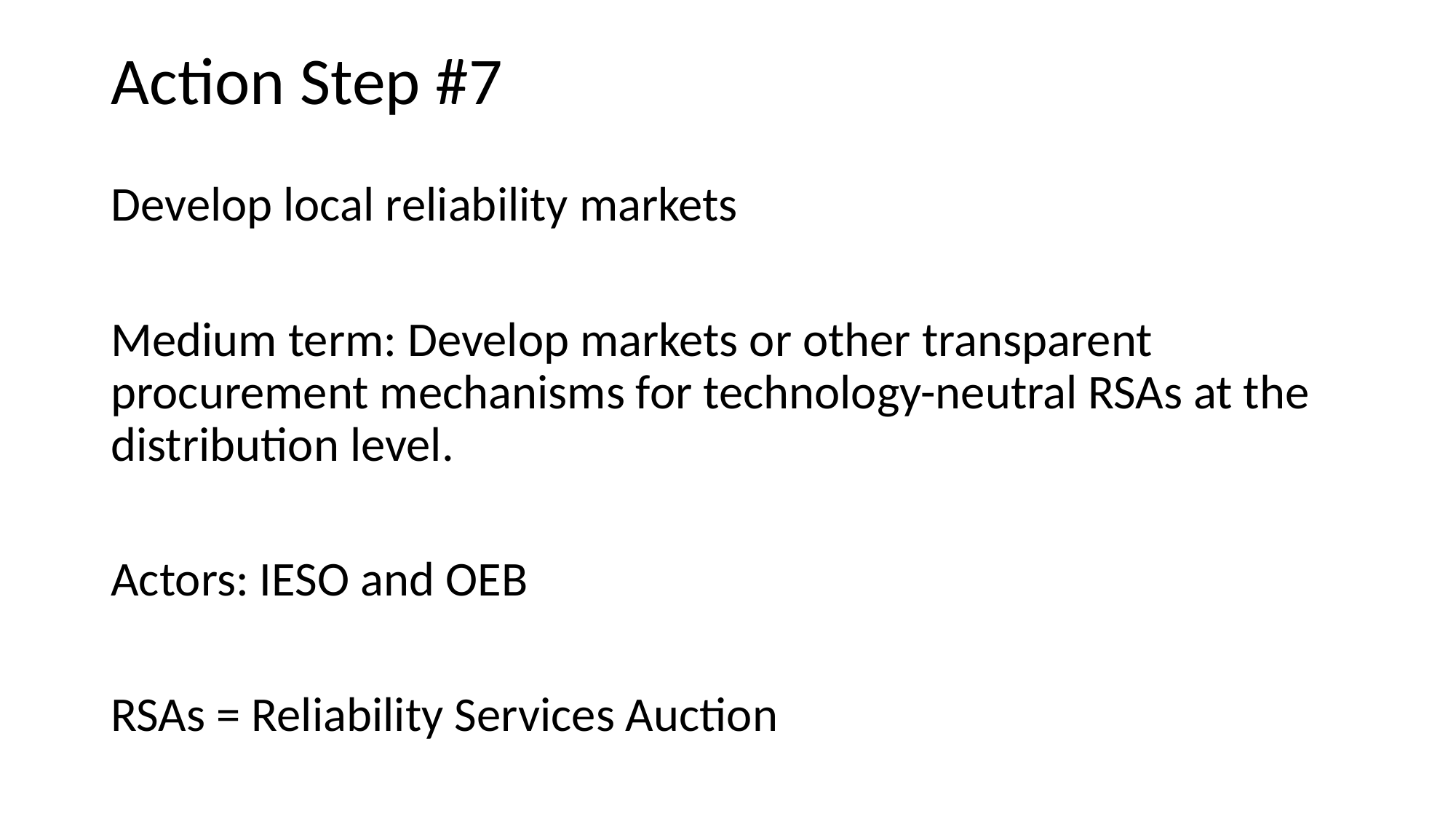

# Action Step #7
Develop local reliability markets

Medium term: Develop markets or other transparent procurement mechanisms for technology-neutral RSAs at the distribution level.

Actors: IESO and OEB

RSAs = Reliability Services Auction